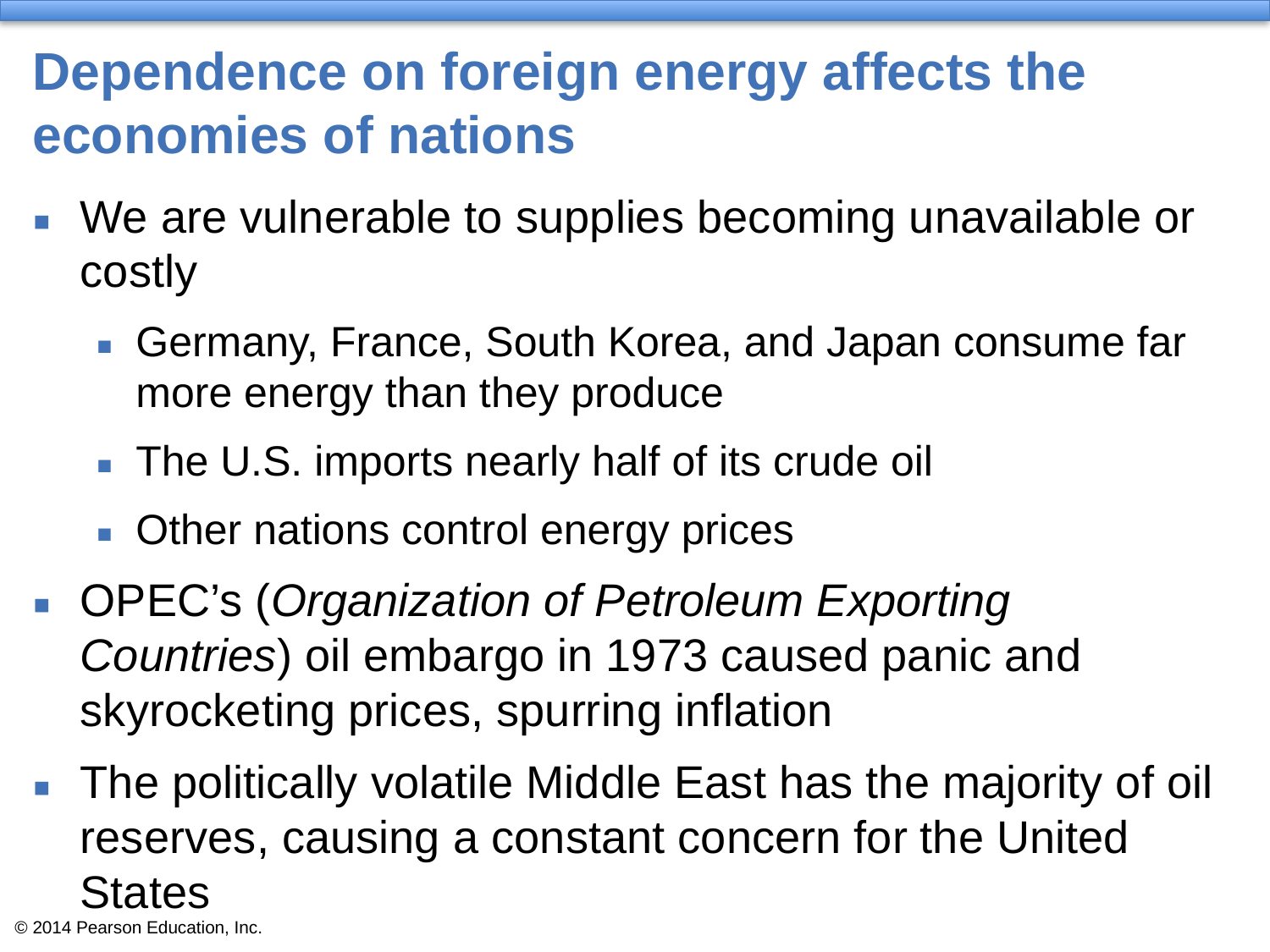

# Dependence on foreign energy affects the economies of nations
We are vulnerable to supplies becoming unavailable or costly
Germany, France, South Korea, and Japan consume far more energy than they produce
The U.S. imports nearly half of its crude oil
Other nations control energy prices
OPEC’s (Organization of Petroleum Exporting Countries) oil embargo in 1973 caused panic and skyrocketing prices, spurring inflation
The politically volatile Middle East has the majority of oil reserves, causing a constant concern for the United States